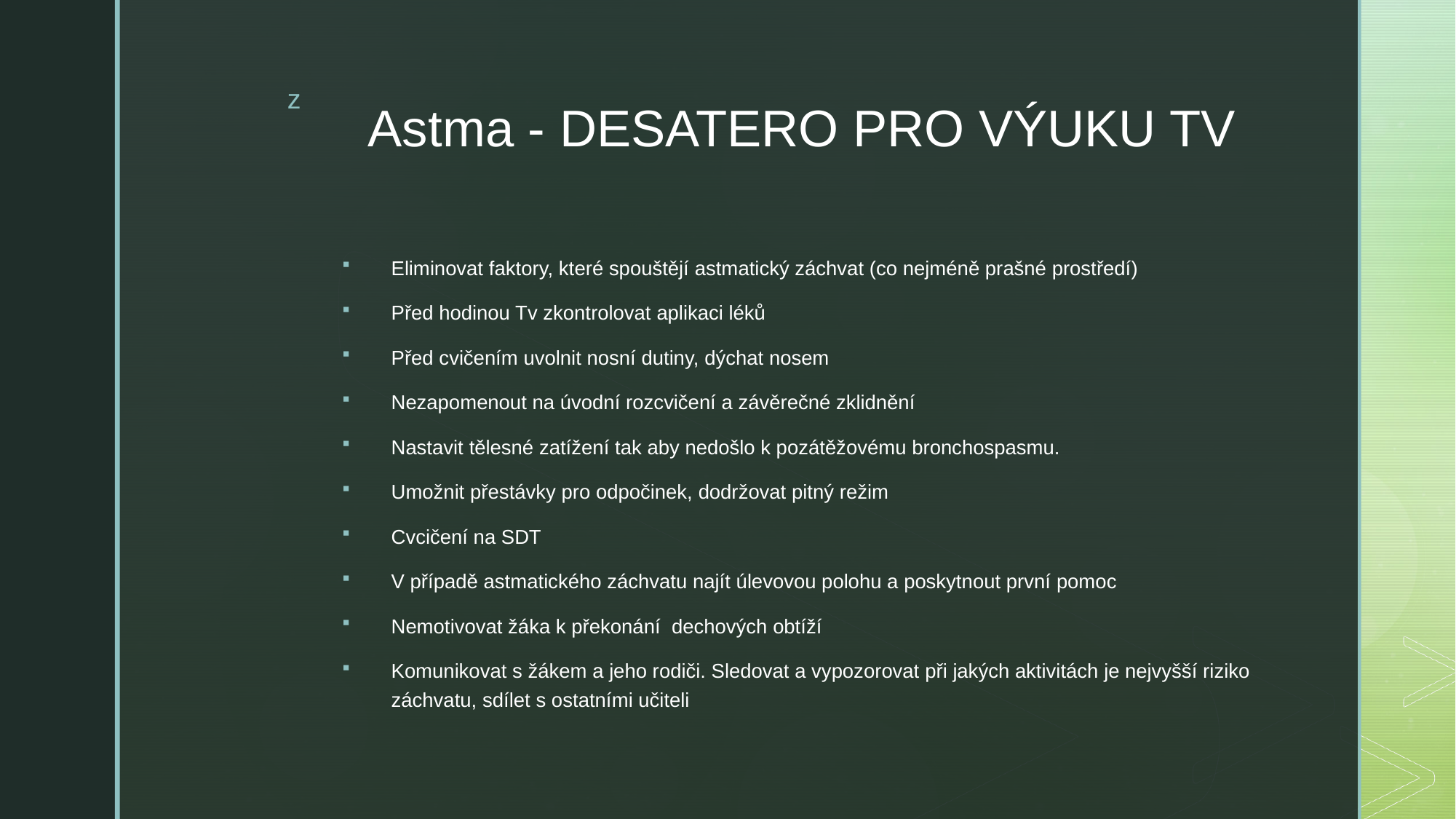

# Astma - DESATERO PRO VÝUKU TV
Eliminovat faktory, které spouštějí astmatický záchvat (co nejméně prašné prostředí)
Před hodinou Tv zkontrolovat aplikaci léků
Před cvičením uvolnit nosní dutiny, dýchat nosem
Nezapomenout na úvodní rozcvičení a závěrečné zklidnění
Nastavit tělesné zatížení tak aby nedošlo k pozátěžovému bronchospasmu.
Umožnit přestávky pro odpočinek, dodržovat pitný režim
Cvcičení na SDT
V případě astmatického záchvatu najít úlevovou polohu a poskytnout první pomoc
Nemotivovat žáka k překonání  dechových obtíží
Komunikovat s žákem a jeho rodiči. Sledovat a vypozorovat při jakých aktivitách je nejvyšší riziko záchvatu, sdílet s ostatními učiteli